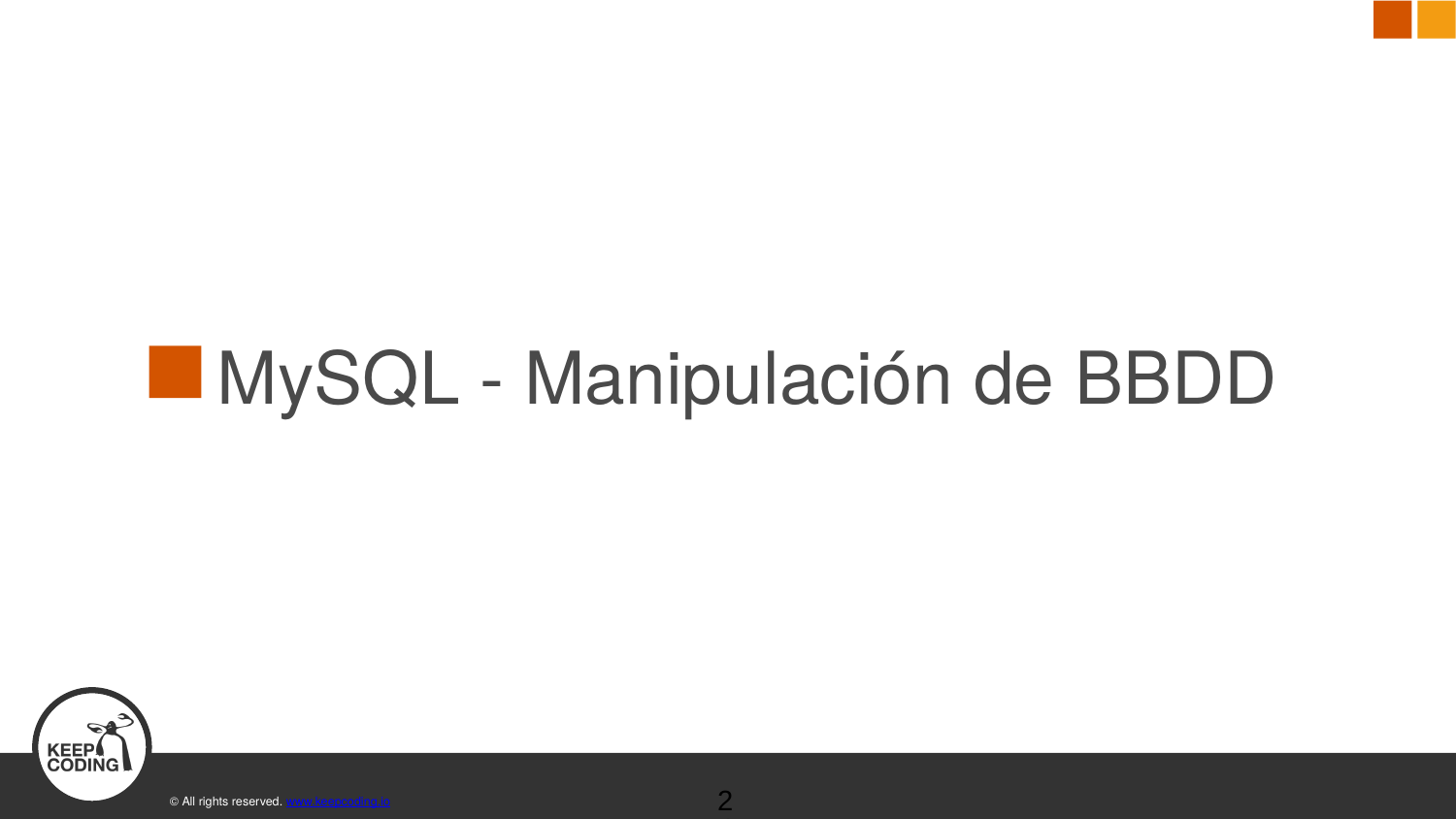

# MySQL - Manipulación de BBDD
24